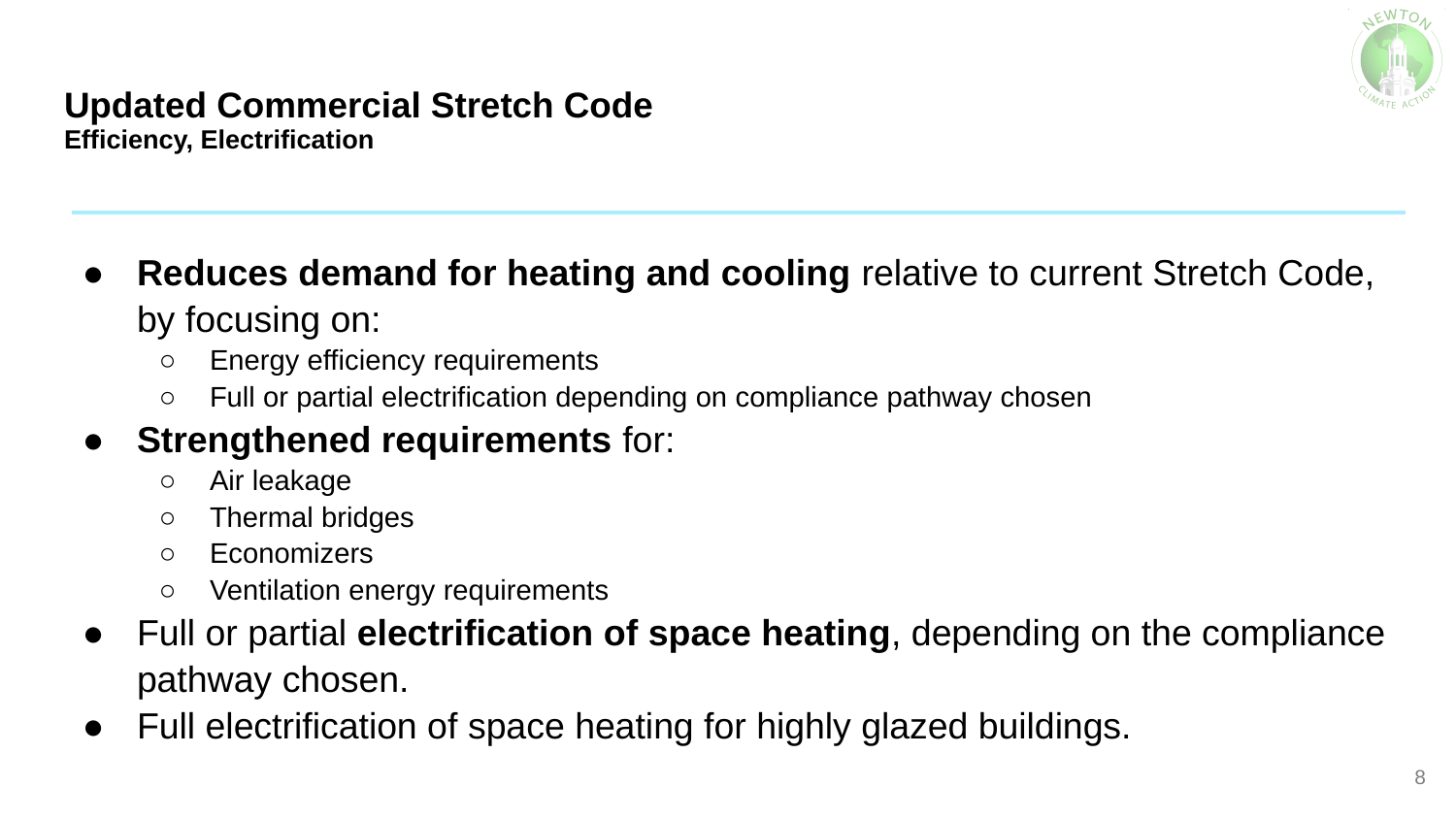

# Updated Commercial Stretch Code
Efficiency, Electrification
Reduces demand for heating and cooling relative to current Stretch Code, by focusing on:
Energy efficiency requirements
Full or partial electrification depending on compliance pathway chosen
Strengthened requirements for:
Air leakage
Thermal bridges
Economizers
Ventilation energy requirements
Full or partial electrification of space heating, depending on the compliance pathway chosen.
Full electrification of space heating for highly glazed buildings.
8